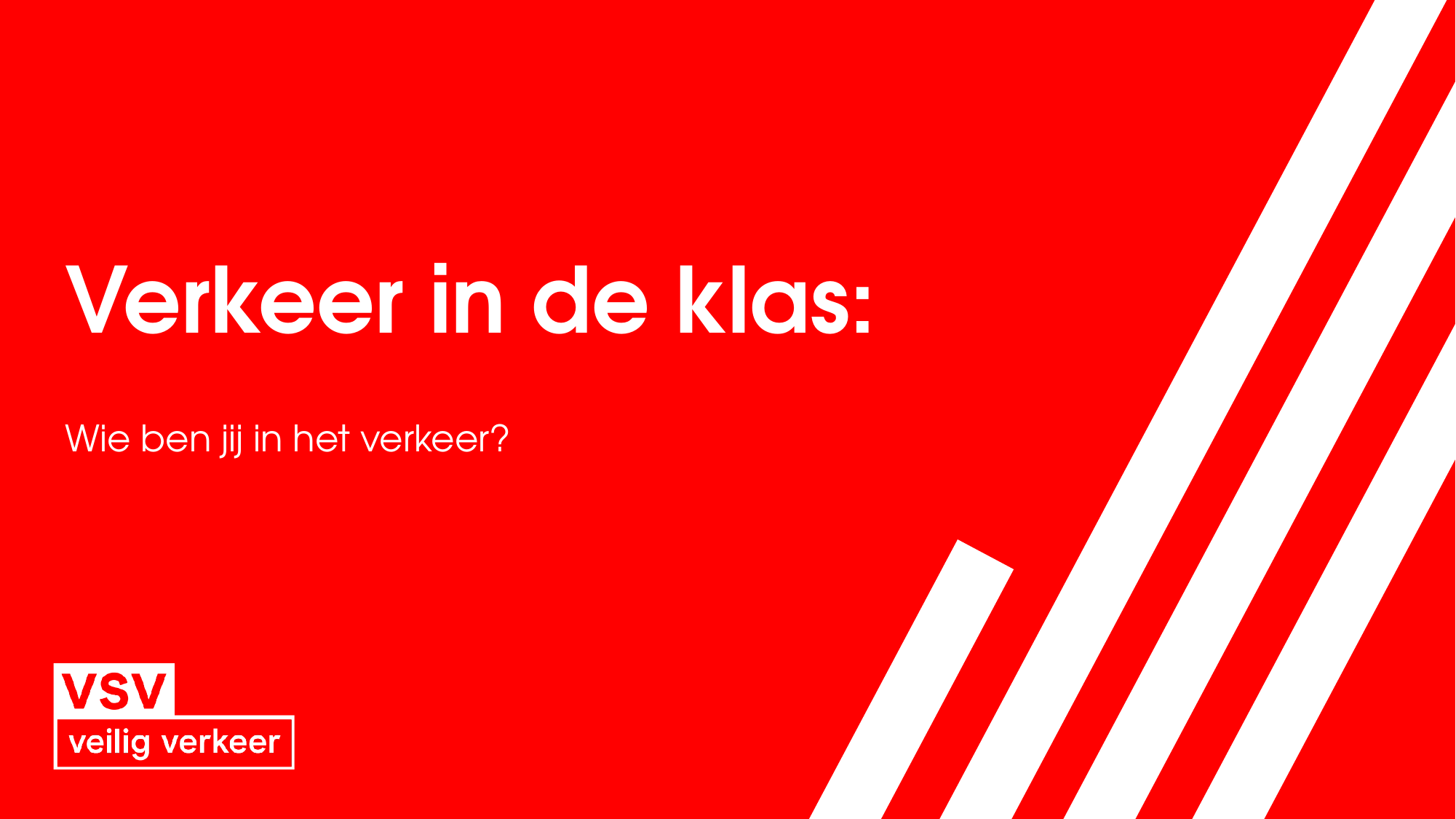

# Verkeer in de klas:
Wie ben jij in het verkeer?